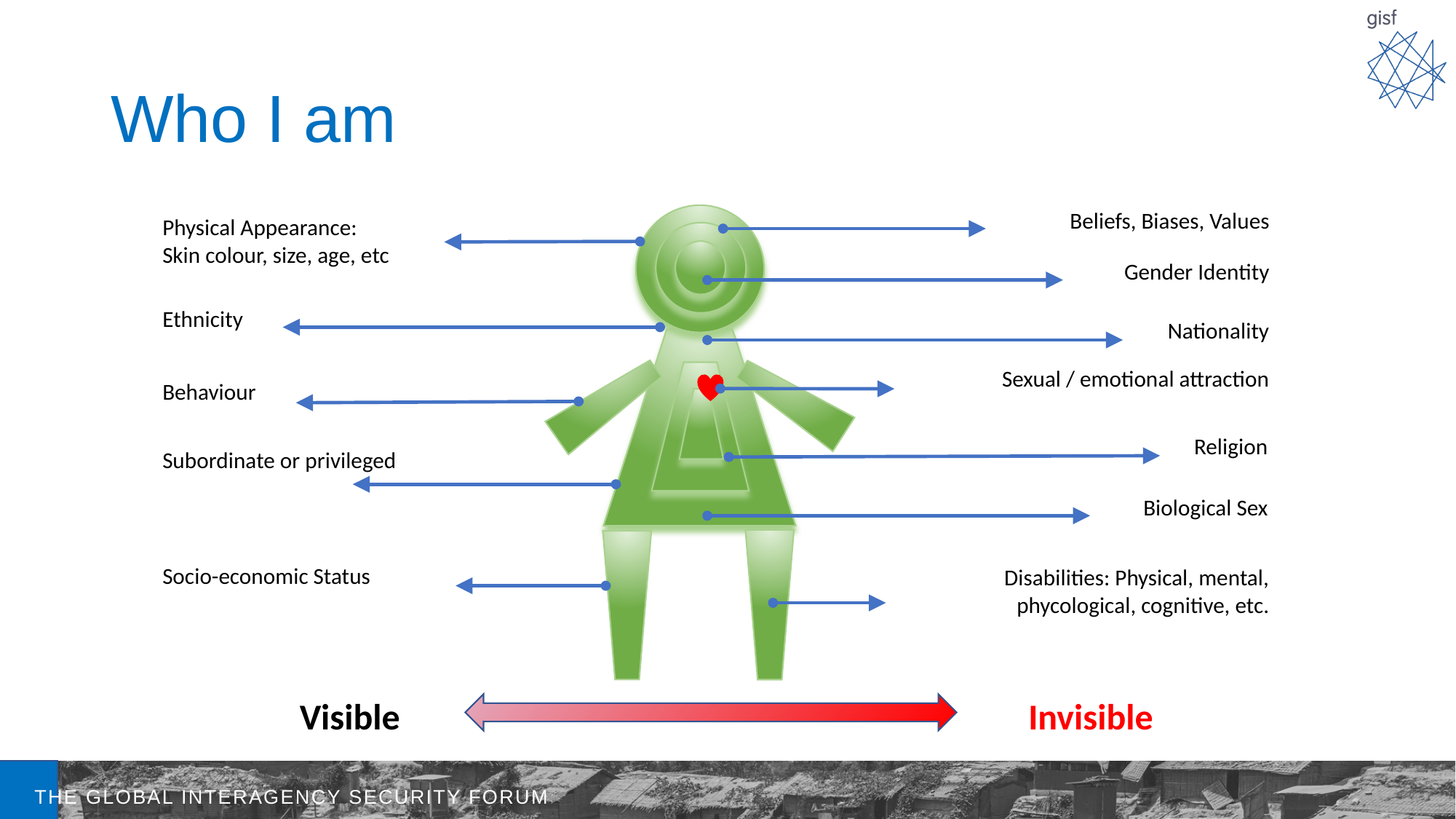

# Who I am
Beliefs, Biases, Values
Gender Identity
Nationality
Sexual / emotional attraction
Religion
Biological Sex
Disabilities: Physical, mental, phycological, cognitive, etc.

Physical Appearance:
Skin colour, size, age, etc
Ethnicity
Behaviour
Subordinate or privileged
Socio-economic Status
Visible 						         Invisible